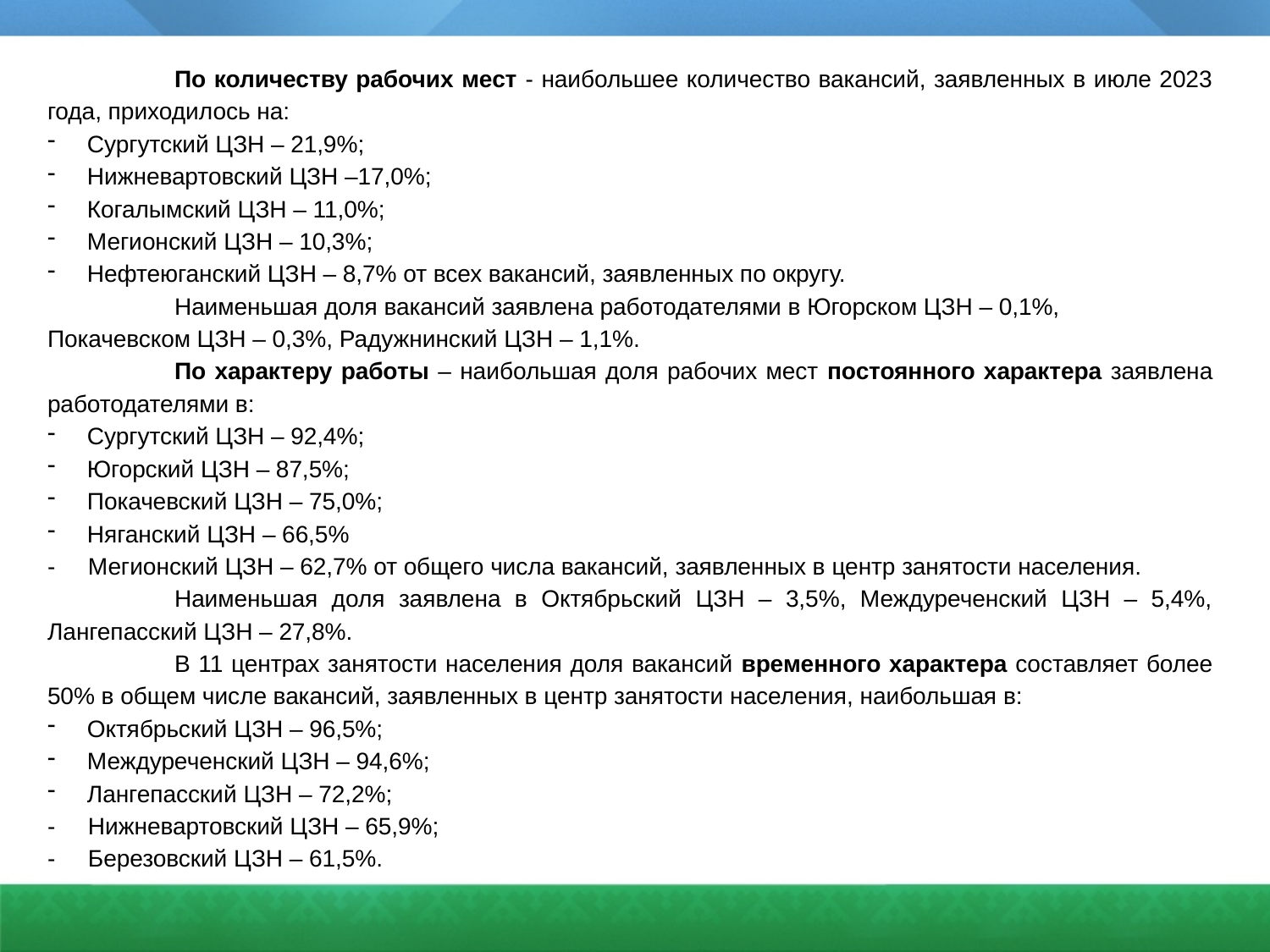

По количеству рабочих мест - наибольшее количество вакансий, заявленных в июле 2023 года, приходилось на:
Сургутский ЦЗН – 21,9%;
Нижневартовский ЦЗН –17,0%;
Когалымский ЦЗН – 11,0%;
Мегионский ЦЗН – 10,3%;
Нефтеюганский ЦЗН – 8,7% от всех вакансий, заявленных по округу.
	Наименьшая доля вакансий заявлена работодателями в Югорском ЦЗН – 0,1%,
Покачевском ЦЗН – 0,3%, Радужнинский ЦЗН – 1,1%.
	По характеру работы – наибольшая доля рабочих мест постоянного характера заявлена работодателями в:
Сургутский ЦЗН – 92,4%;
Югорский ЦЗН – 87,5%;
Покачевский ЦЗН – 75,0%;
Няганский ЦЗН – 66,5%
-     Мегионский ЦЗН – 62,7% от общего числа вакансий, заявленных в центр занятости населения.
	Наименьшая доля заявлена в Октябрьский ЦЗН – 3,5%, Междуреченский ЦЗН – 5,4%, Лангепасский ЦЗН – 27,8%.
	В 11 центрах занятости населения доля вакансий временного характера составляет более 50% в общем числе вакансий, заявленных в центр занятости населения, наибольшая в:
Октябрьский ЦЗН – 96,5%;
Междуреченский ЦЗН – 94,6%;
Лангепасский ЦЗН – 72,2%;
-     Нижневартовский ЦЗН – 65,9%;
-     Березовский ЦЗН – 61,5%.